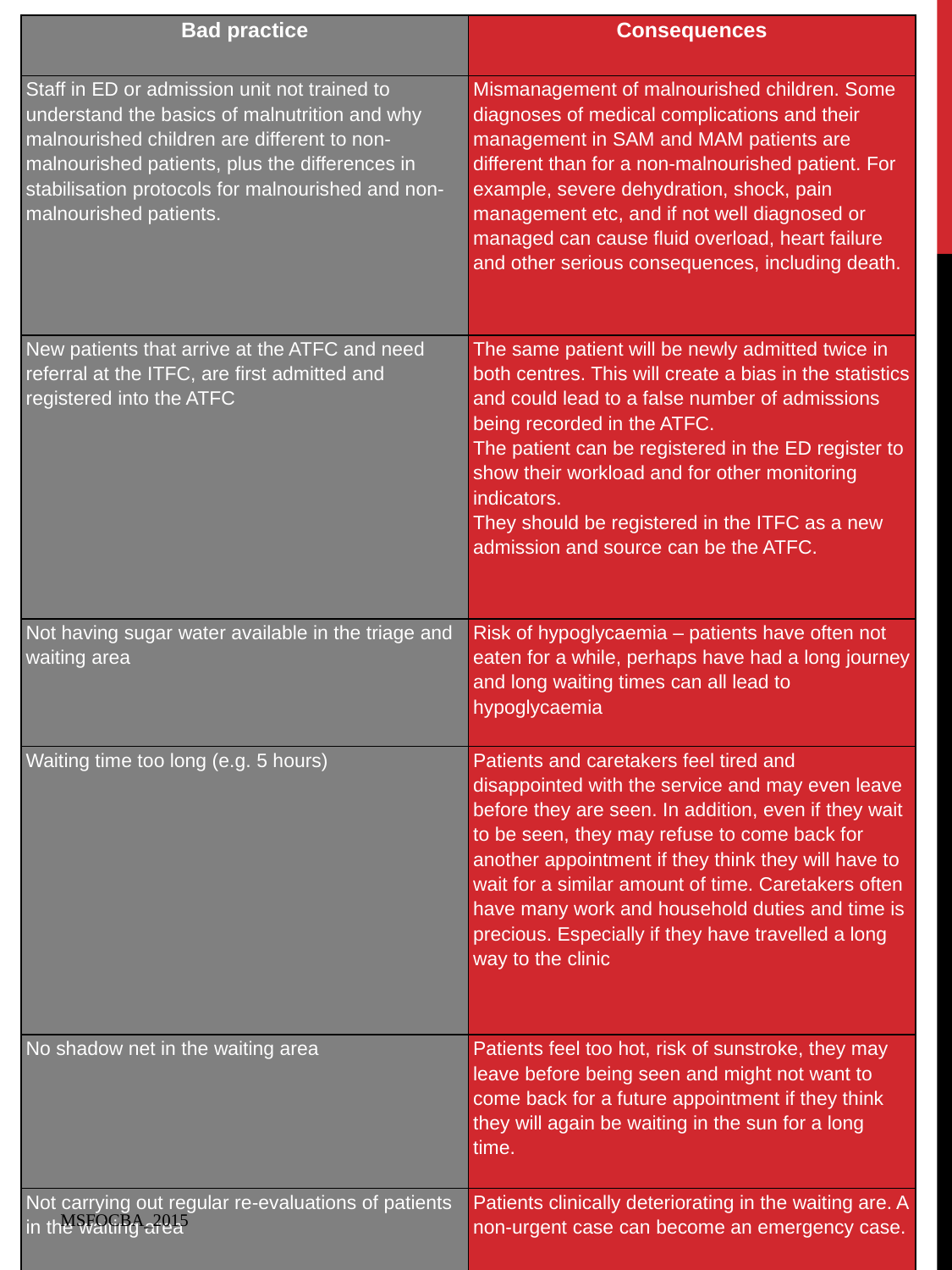

| Bad practice | Consequences |
| --- | --- |
| Staff in ED or admission unit not trained to understand the basics of malnutrition and why malnourished children are different to non-malnourished patients, plus the differences in stabilisation protocols for malnourished and non-malnourished patients. | Mismanagement of malnourished children. Some diagnoses of medical complications and their management in SAM and MAM patients are different than for a non-malnourished patient. For example, severe dehydration, shock, pain management etc, and if not well diagnosed or managed can cause fluid overload, heart failure and other serious consequences, including death. |
| New patients that arrive at the ATFC and need referral at the ITFC, are first admitted and registered into the ATFC | The same patient will be newly admitted twice in both centres. This will create a bias in the statistics and could lead to a false number of admissions being recorded in the ATFC. The patient can be registered in the ED register to show their workload and for other monitoring indicators. They should be registered in the ITFC as a new admission and source can be the ATFC. |
| Not having sugar water available in the triage and waiting area | Risk of hypoglycaemia – patients have often not eaten for a while, perhaps have had a long journey and long waiting times can all lead to hypoglycaemia |
| Waiting time too long (e.g. 5 hours) | Patients and caretakers feel tired and disappointed with the service and may even leave before they are seen. In addition, even if they wait to be seen, they may refuse to come back for another appointment if they think they will have to wait for a similar amount of time. Caretakers often have many work and household duties and time is precious. Especially if they have travelled a long way to the clinic |
| No shadow net in the waiting area | Patients feel too hot, risk of sunstroke, they may leave before being seen and might not want to come back for a future appointment if they think they will again be waiting in the sun for a long time. |
| Not carrying out regular re-evaluations of patients in the waiting area | Patients clinically deteriorating in the waiting are. A non-urgent case can become an emergency case. |
#

MSFOCBA_2015